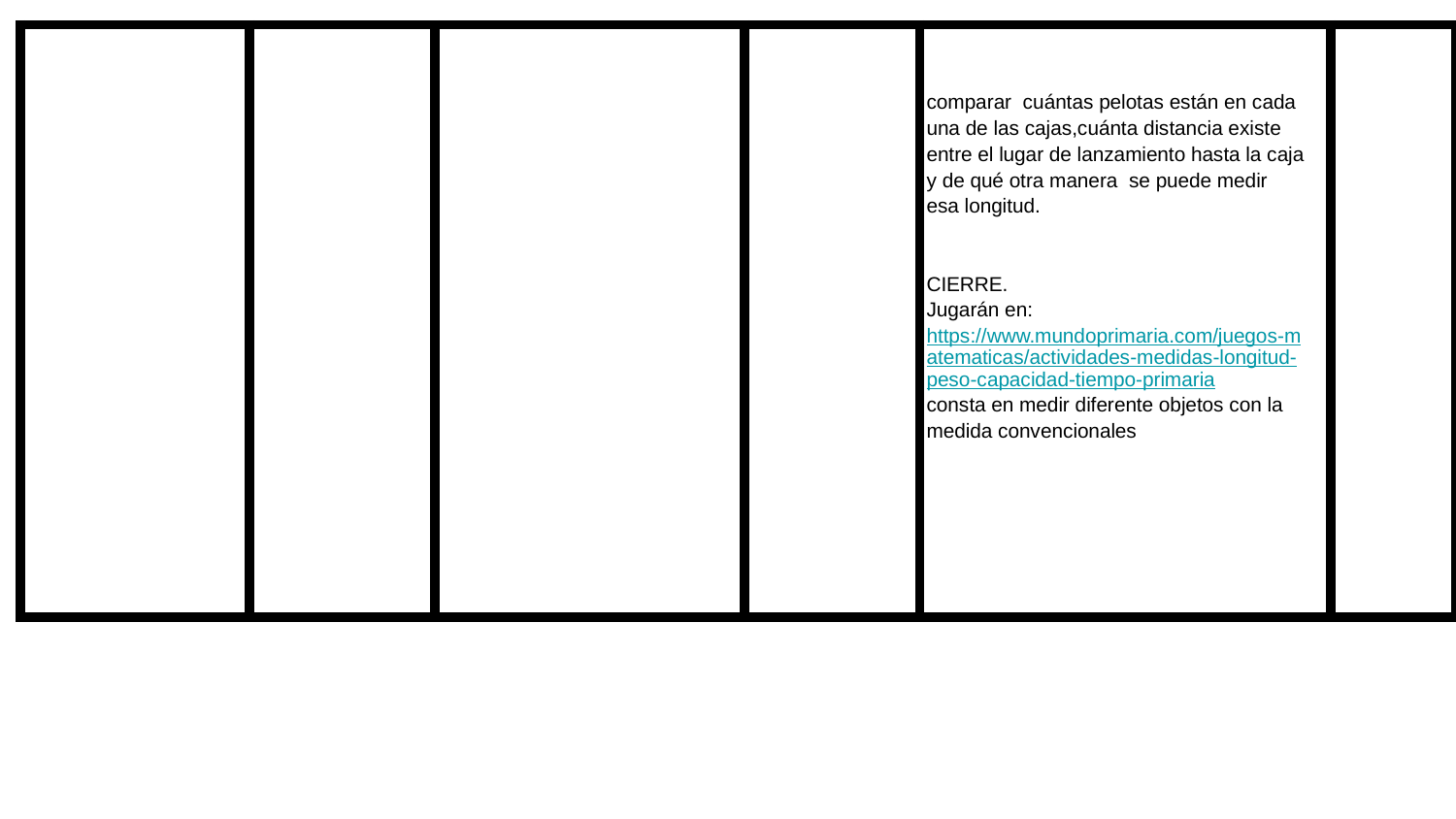

|  |  |  |  |  | comparar cuántas pelotas están en cada una de las cajas,cuánta distancia existe entre el lugar de lanzamiento hasta la caja y de qué otra manera se puede medir esa longitud. CIERRE. Jugarán en: https://www.mundoprimaria.com/juegos-matematicas/actividades-medidas-longitud-peso-capacidad-tiempo-primaria consta en medir diferente objetos con la medida convencionales |  |  |
| --- | --- | --- | --- | --- | --- | --- | --- |
|  |  |  |  |  |  |  |  |